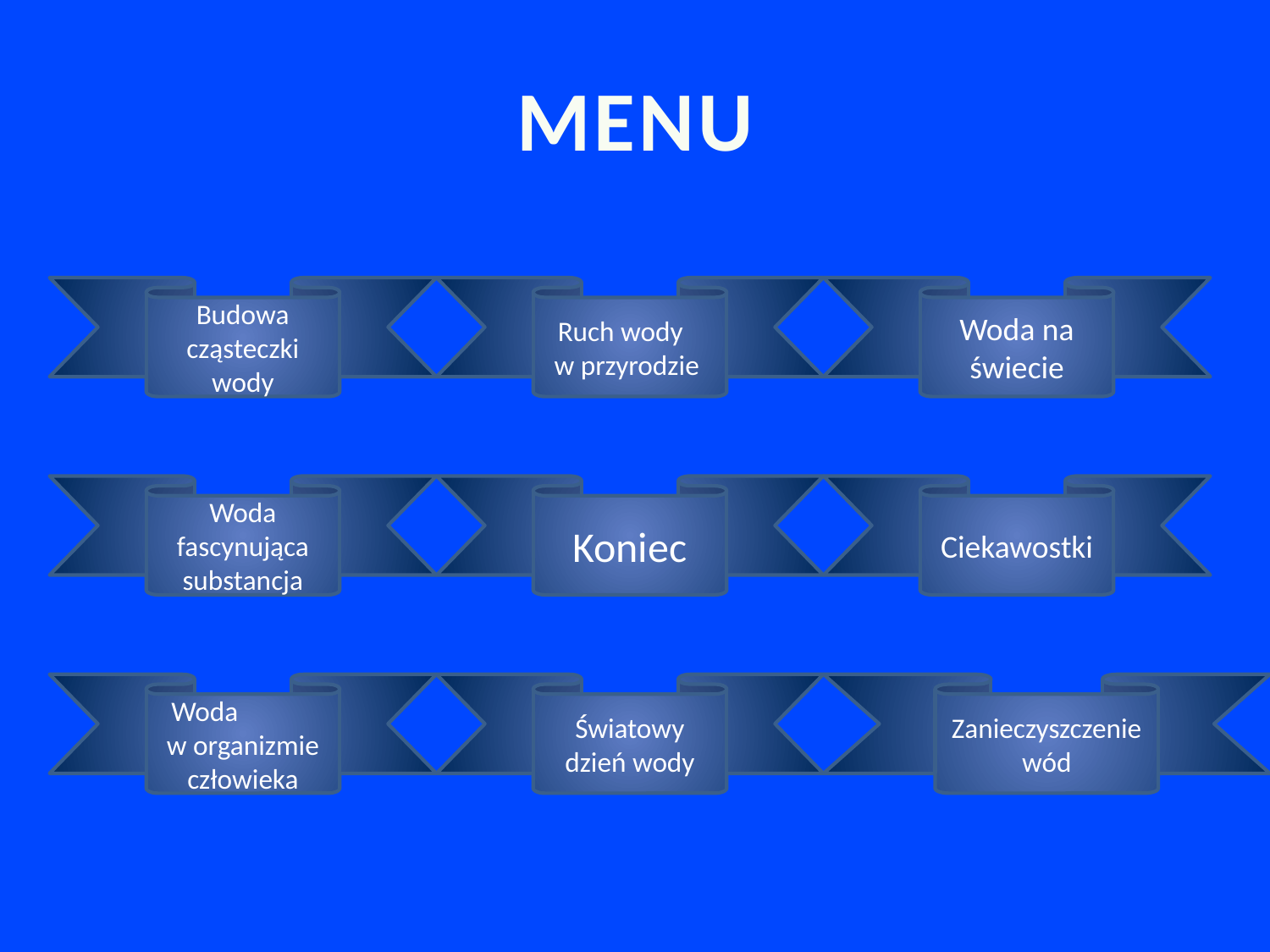

MENU
Budowa cząsteczki wody
Ruch wody    w przyrodzie
Woda na świecie
Woda fascynująca substancja
Koniec
Ciekawostki
Woda             w organizmie człowieka
Światowy dzień wody
Zanieczyszczenie wód